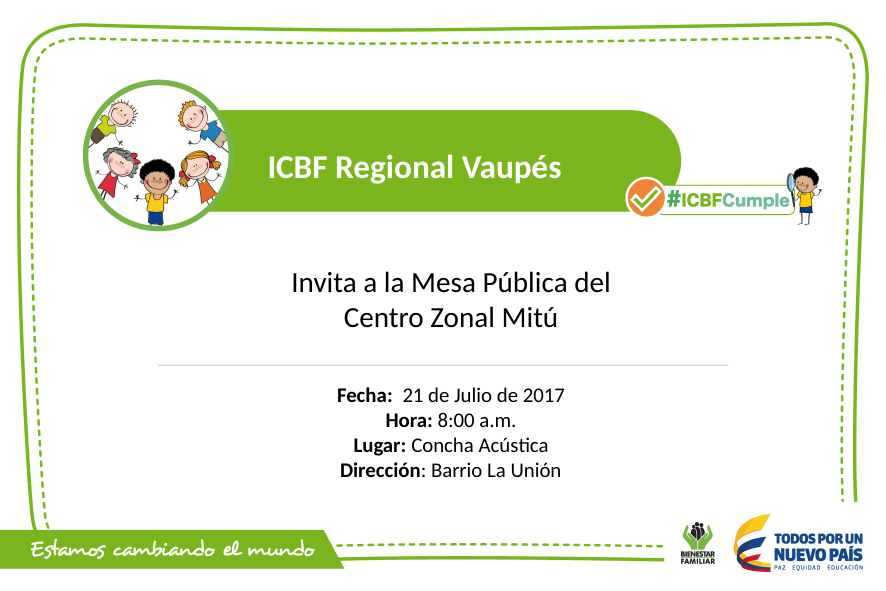

ICBF Regional Vaupés
Invita a la Mesa Pública del Centro Zonal Mitú
Fecha:  21 de Julio de 2017
Hora: 8:00 a.m.
Lugar: Concha Acústica
Dirección: Barrio La Unión